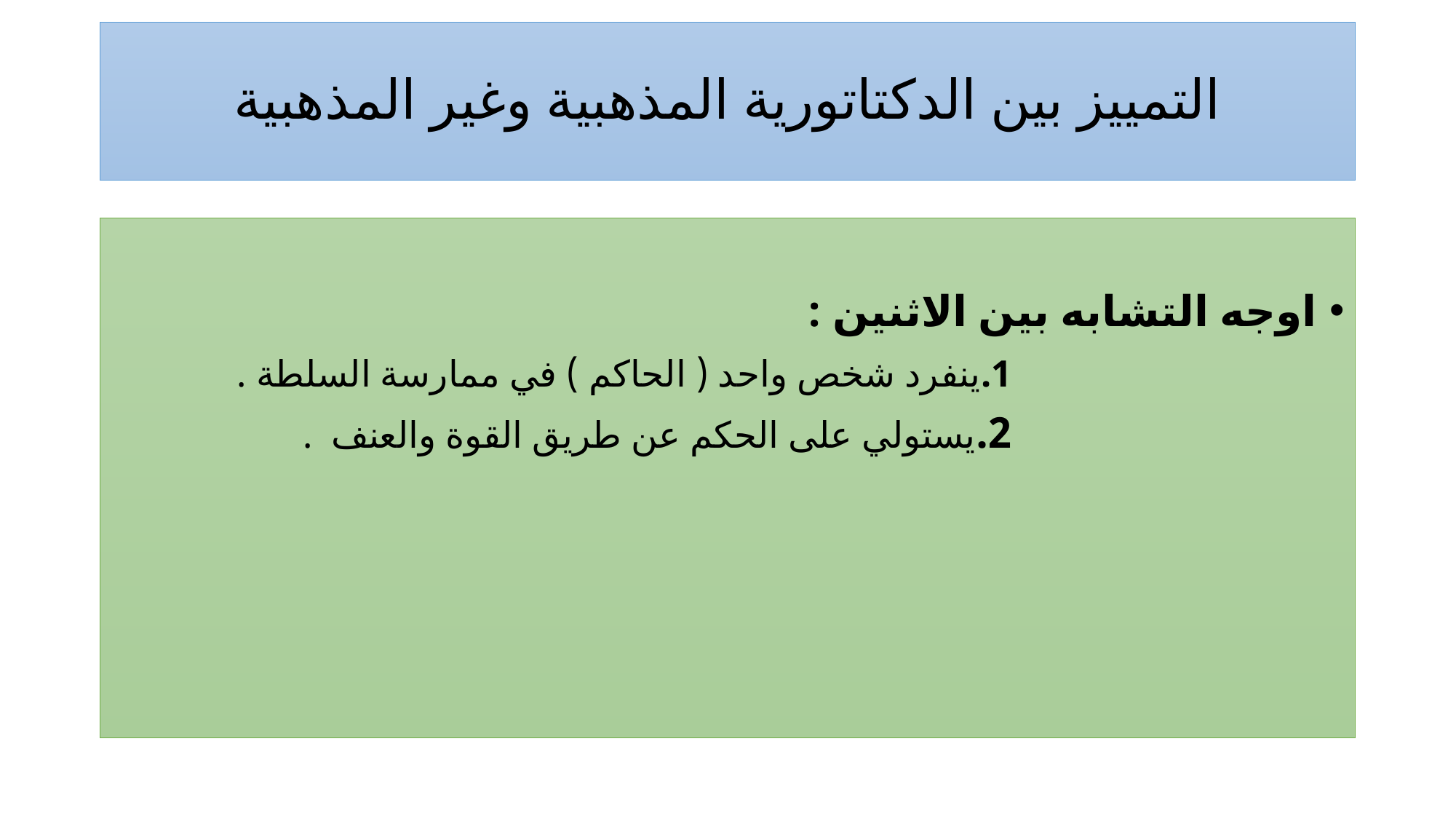

# التمييز بين الدكتاتورية المذهبية وغير المذهبية

اوجه التشابه بين الاثنين :
                              1.ينفرد شخص واحد ( الحاكم ) في ممارسة السلطة .
                              2.يستولي على الحكم عن طريق القوة والعنف  .